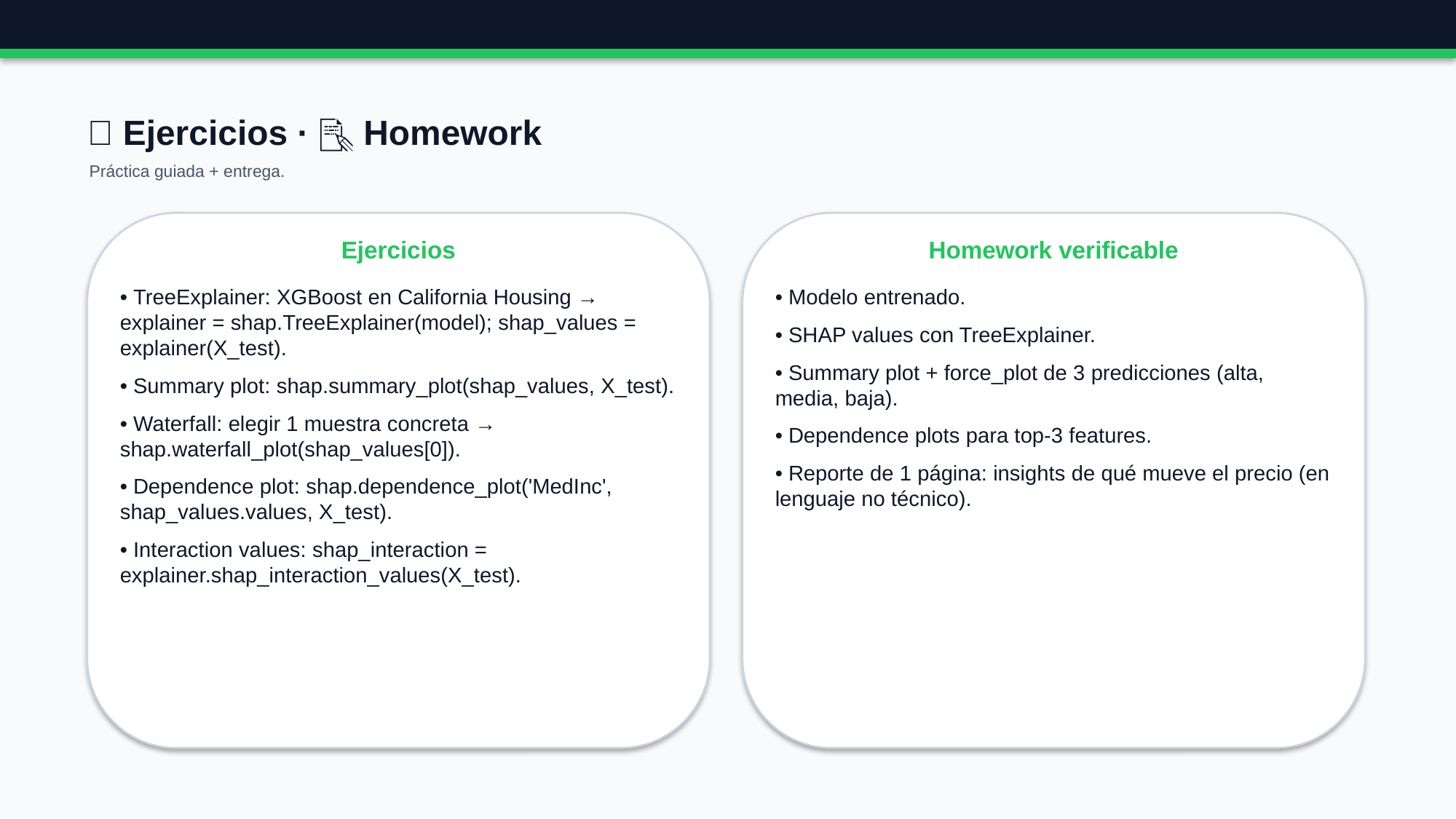

🧪 Ejercicios · 📝 Homework
Práctica guiada + entrega.

Ejercicios
Homework verificable
• TreeExplainer: XGBoost en California Housing → explainer = shap.TreeExplainer(model); shap_values = explainer(X_test).
• Summary plot: shap.summary_plot(shap_values, X_test).
• Waterfall: elegir 1 muestra concreta → shap.waterfall_plot(shap_values[0]).
• Dependence plot: shap.dependence_plot('MedInc', shap_values.values, X_test).
• Interaction values: shap_interaction = explainer.shap_interaction_values(X_test).
• Modelo entrenado.
• SHAP values con TreeExplainer.
• Summary plot + force_plot de 3 predicciones (alta, media, baja).
• Dependence plots para top-3 features.
• Reporte de 1 página: insights de qué mueve el precio (en lenguaje no técnico).